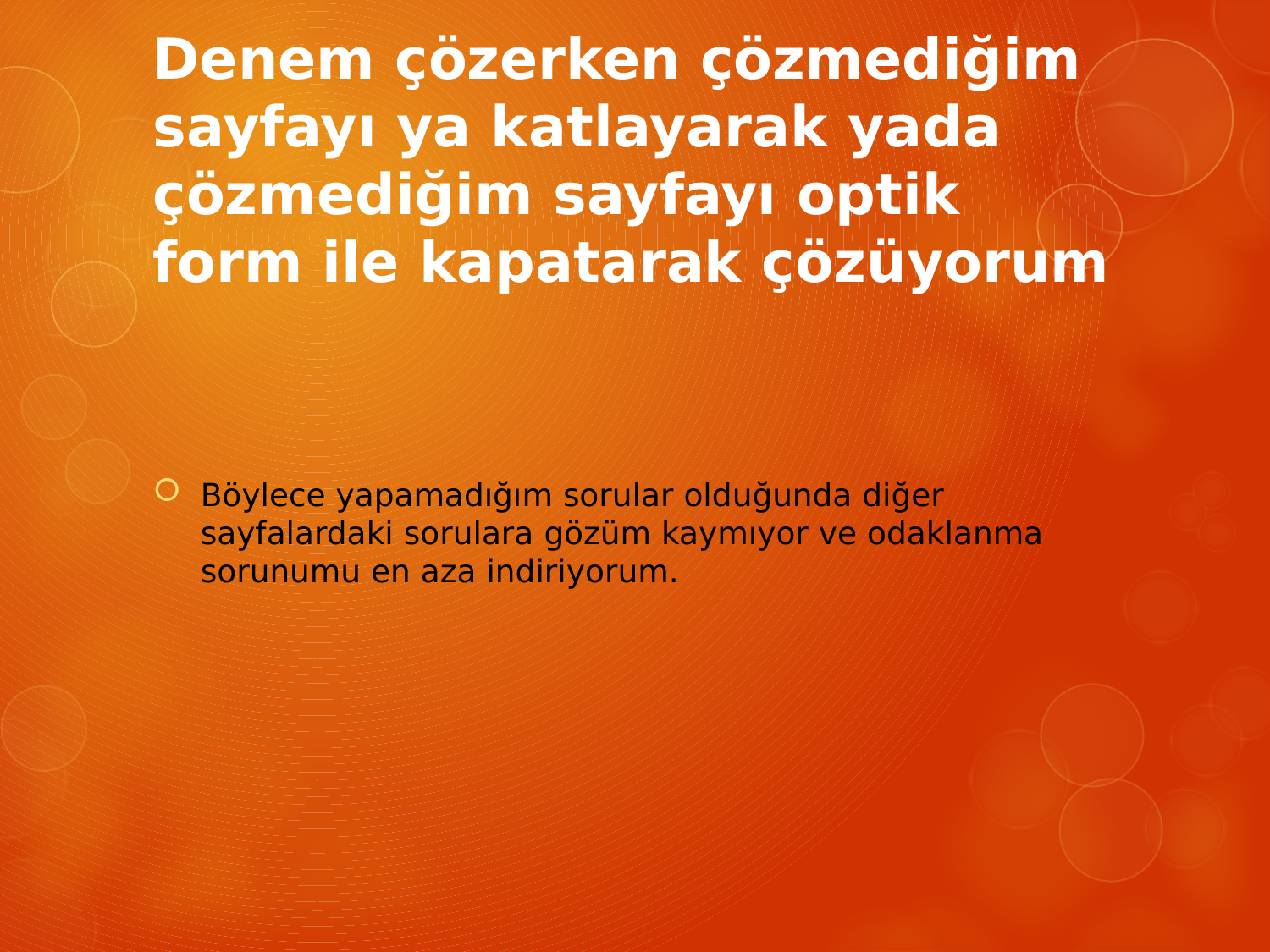

# Denem çözerken çözmediğim sayfayı ya katlayarak yada çözmediğim sayfayı optik form ile kapatarak çözüyorum
Böylece yapamadığım sorular olduğunda diğer sayfalardaki sorulara gözüm kaymıyor ve odaklanma sorunumu en aza indiriyorum.